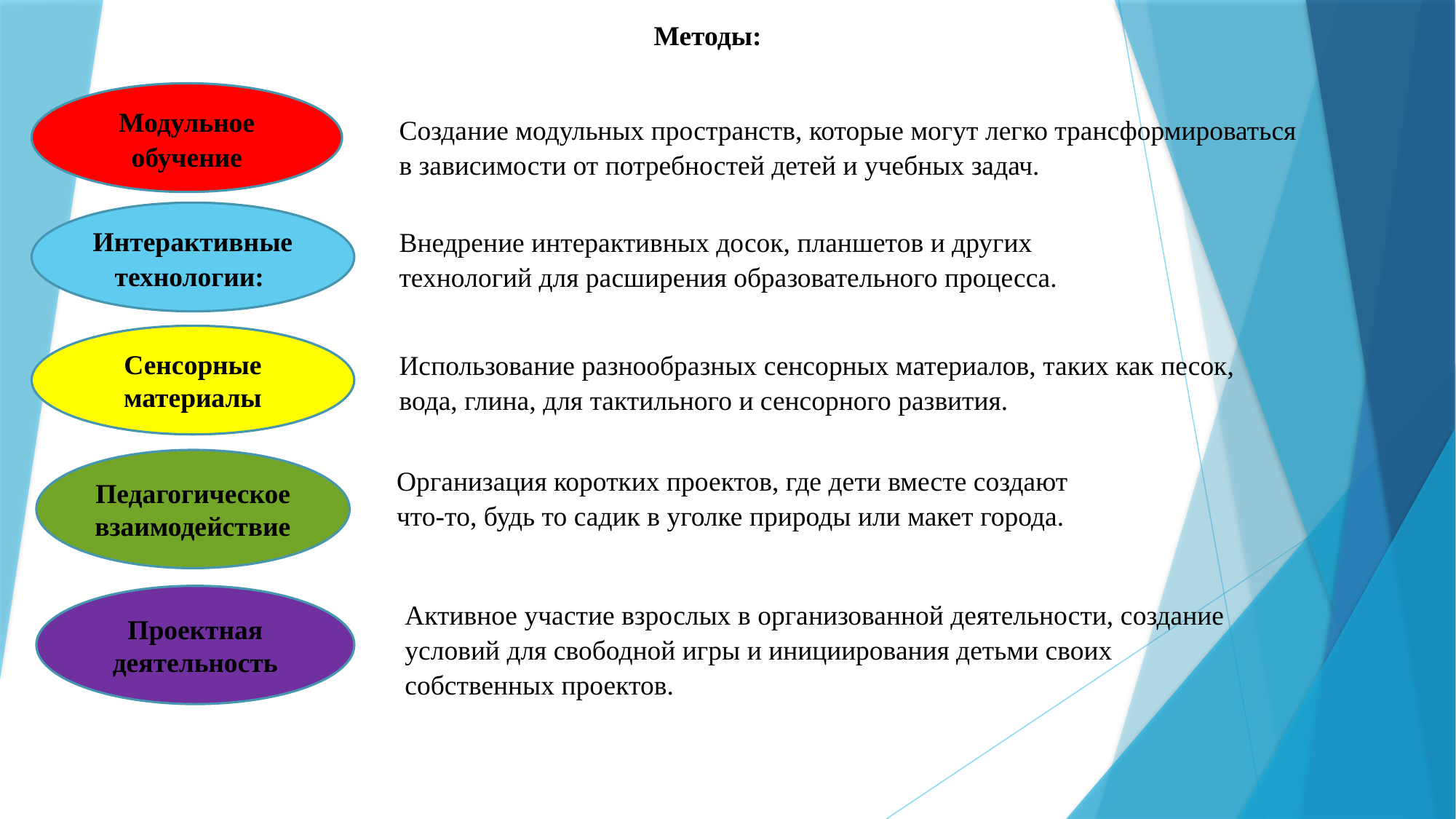

Методы:

Модульное обучение
Создание модульных пространств, которые могут легко трансформироваться в зависимости от потребностей детей и учебных задач.
Интерактивные технологии:
Внедрение интерактивных досок, планшетов и других технологий для расширения образовательного процесса.
#
Сенсорные материалы
Использование разнообразных сенсорных материалов, таких как песок, вода, глина, для тактильного и сенсорного развития.
Педагогическое взаимодействие
Организация коротких проектов, где дети вместе создают что-то, будь то садик в уголке природы или макет города.
Проектная деятельность
Активное участие взрослых в организованной деятельности, создание условий для свободной игры и инициирования детьми своих собственных проектов.